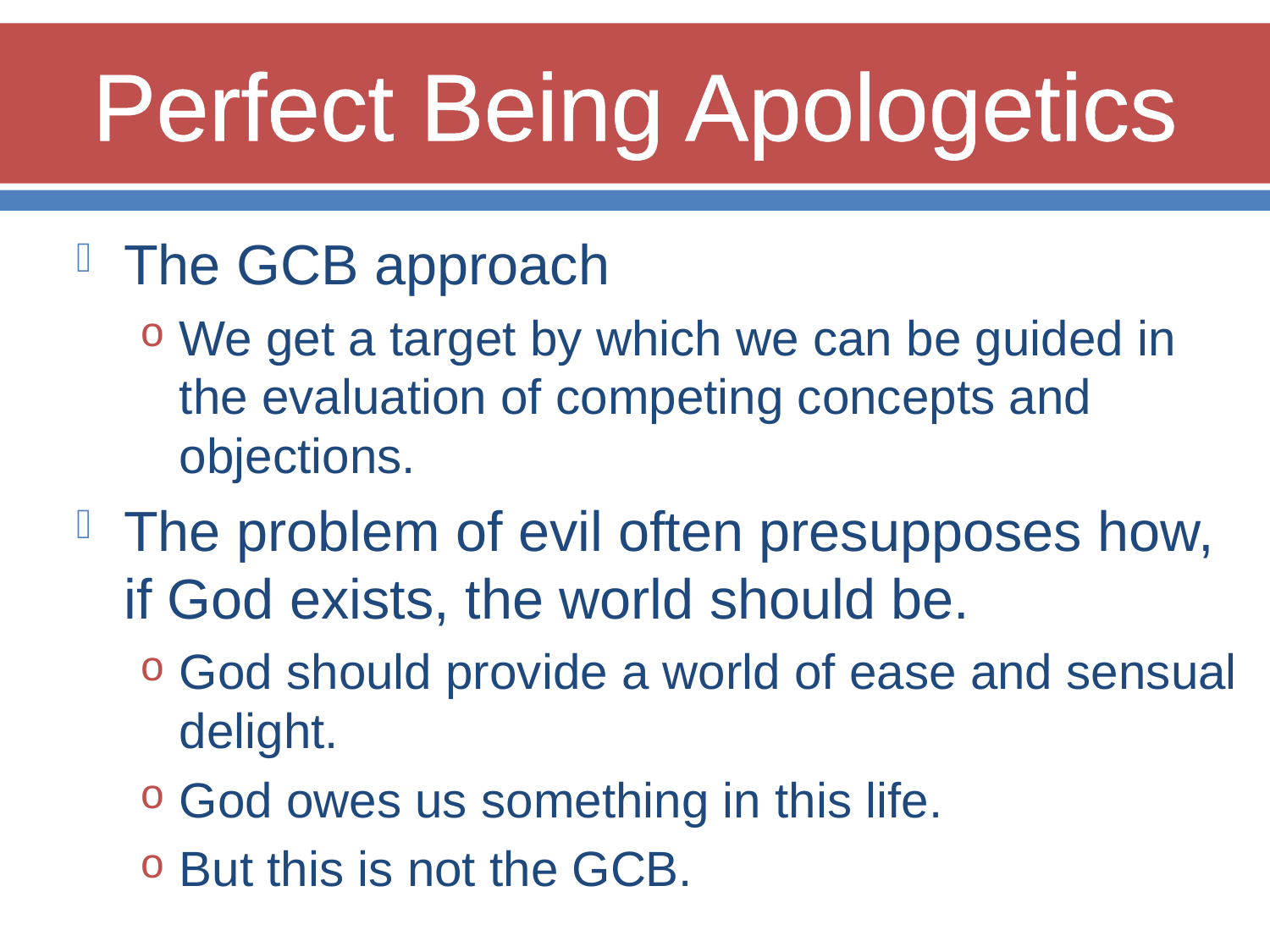

# Perfect Being Apologetics
The GCB approach
We get a target by which we can be guided in the evaluation of competing concepts and objections.
The problem of evil often presupposes how, if God exists, the world should be.
God should provide a world of ease and sensual delight.
God owes us something in this life.
But this is not the GCB.